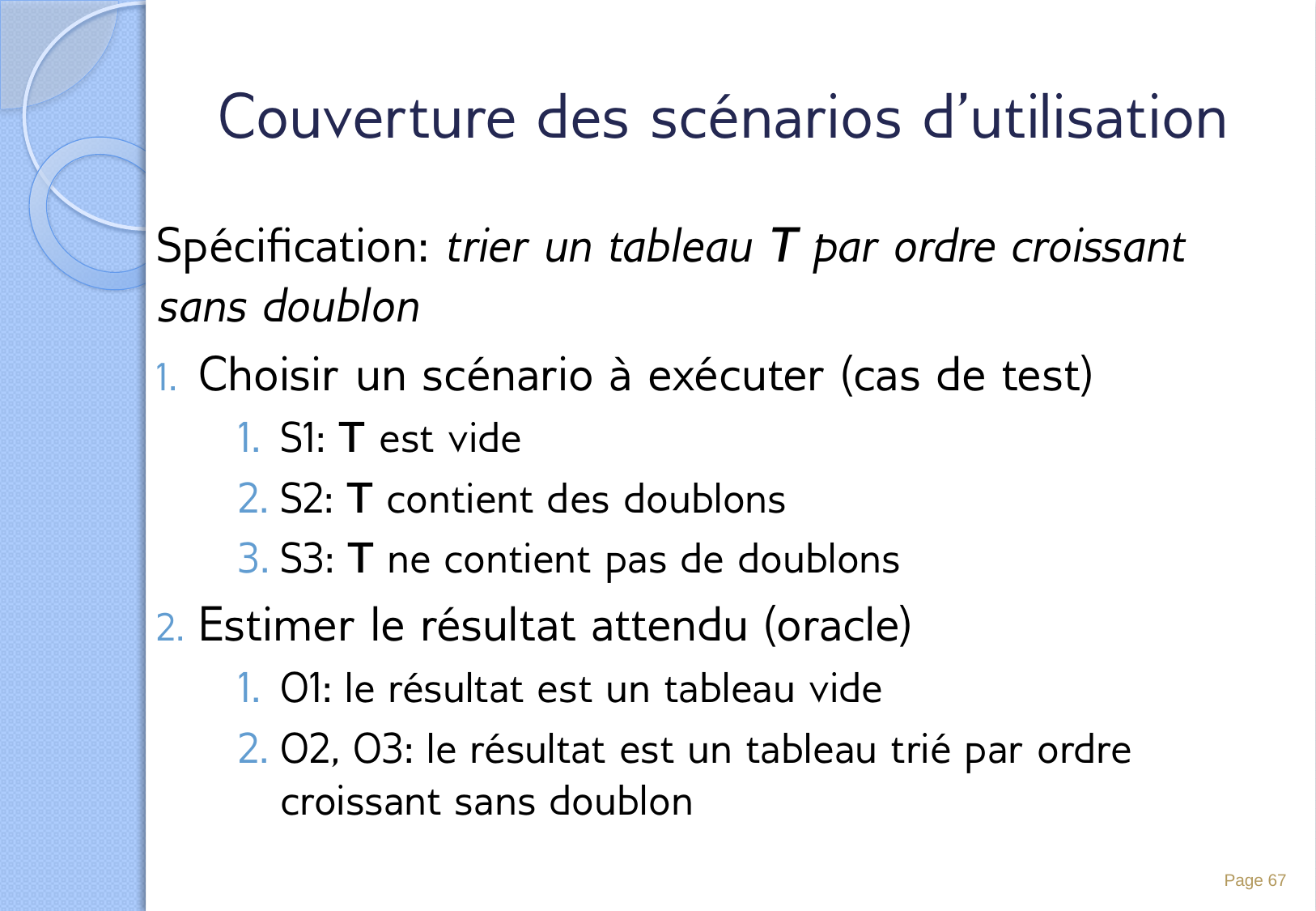

# Couverture des scénarios d’utilisation
Spécification: trier un tableau T par ordre croissant sans doublon
Choisir un scénario à exécuter (cas de test)
S1: T est vide
S2: T contient des doublons
S3: T ne contient pas de doublons
Estimer le résultat attendu (oracle)
O1: le résultat est un tableau vide
O2, O3: le résultat est un tableau trié par ordre croissant sans doublon